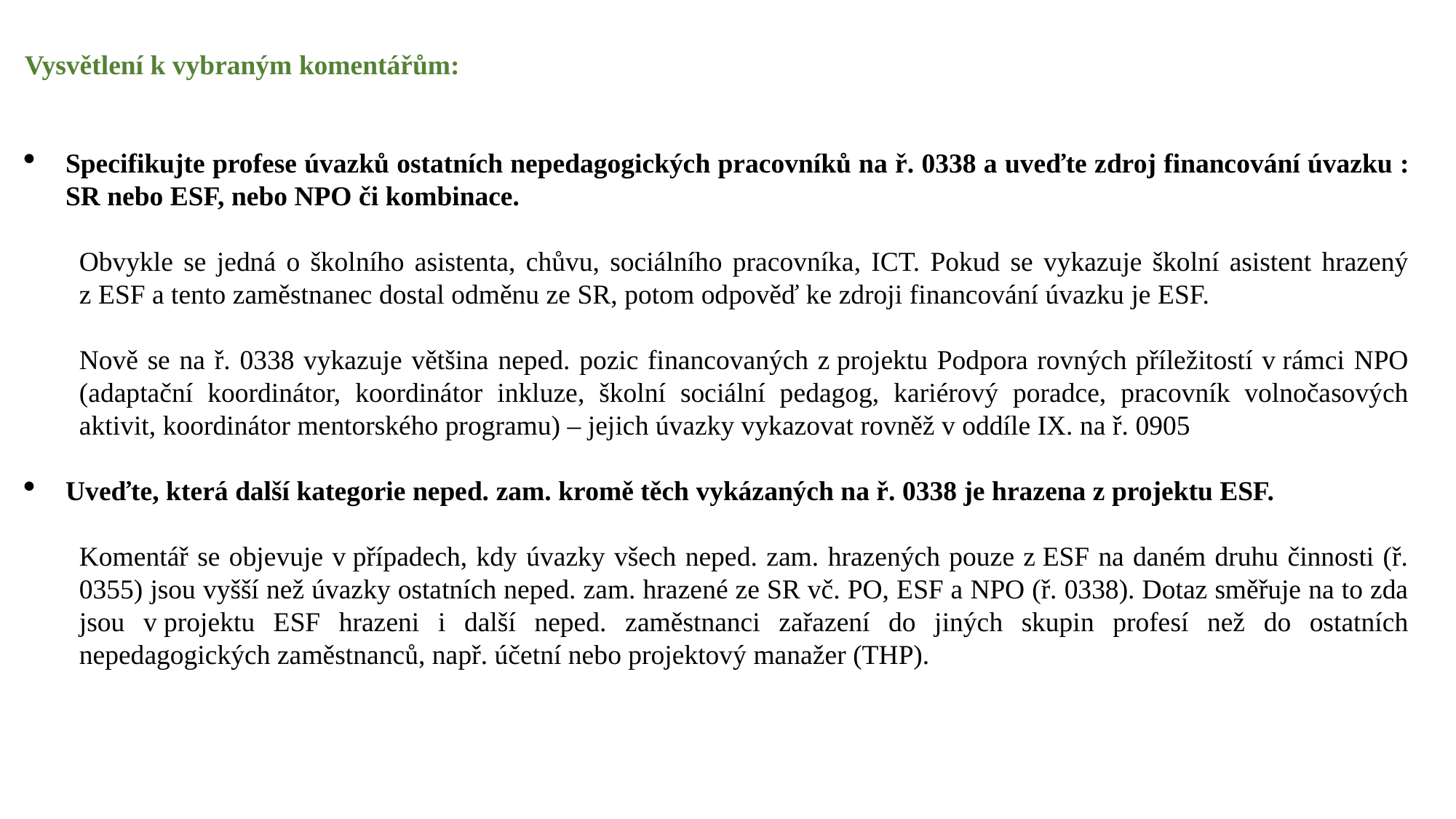

Vysvětlení k vybraným komentářům:

Specifikujte profese úvazků ostatních nepedagogických pracovníků na ř. 0338 a uveďte zdroj financování úvazku : SR nebo ESF, nebo NPO či kombinace.

Obvykle se jedná o školního asistenta, chůvu, sociálního pracovníka, ICT. Pokud se vykazuje školní asistent hrazený z ESF a tento zaměstnanec dostal odměnu ze SR, potom odpověď ke zdroji financování úvazku je ESF.

Nově se na ř. 0338 vykazuje většina neped. pozic financovaných z projektu Podpora rovných příležitostí v rámci NPO (adaptační koordinátor, koordinátor inkluze, školní sociální pedagog, kariérový poradce, pracovník volnočasových aktivit, koordinátor mentorského programu) – jejich úvazky vykazovat rovněž v oddíle IX. na ř. 0905

Uveďte, která další kategorie neped. zam. kromě těch vykázaných na ř. 0338 je hrazena z projektu ESF.

Komentář se objevuje v případech, kdy úvazky všech neped. zam. hrazených pouze z ESF na daném druhu činnosti (ř. 0355) jsou vyšší než úvazky ostatních neped. zam. hrazené ze SR vč. PO, ESF a NPO (ř. 0338). Dotaz směřuje na to zda jsou v projektu ESF hrazeni i další neped. zaměstnanci zařazení do jiných skupin profesí než do ostatních nepedagogických zaměstnanců, např. účetní nebo projektový manažer (THP).